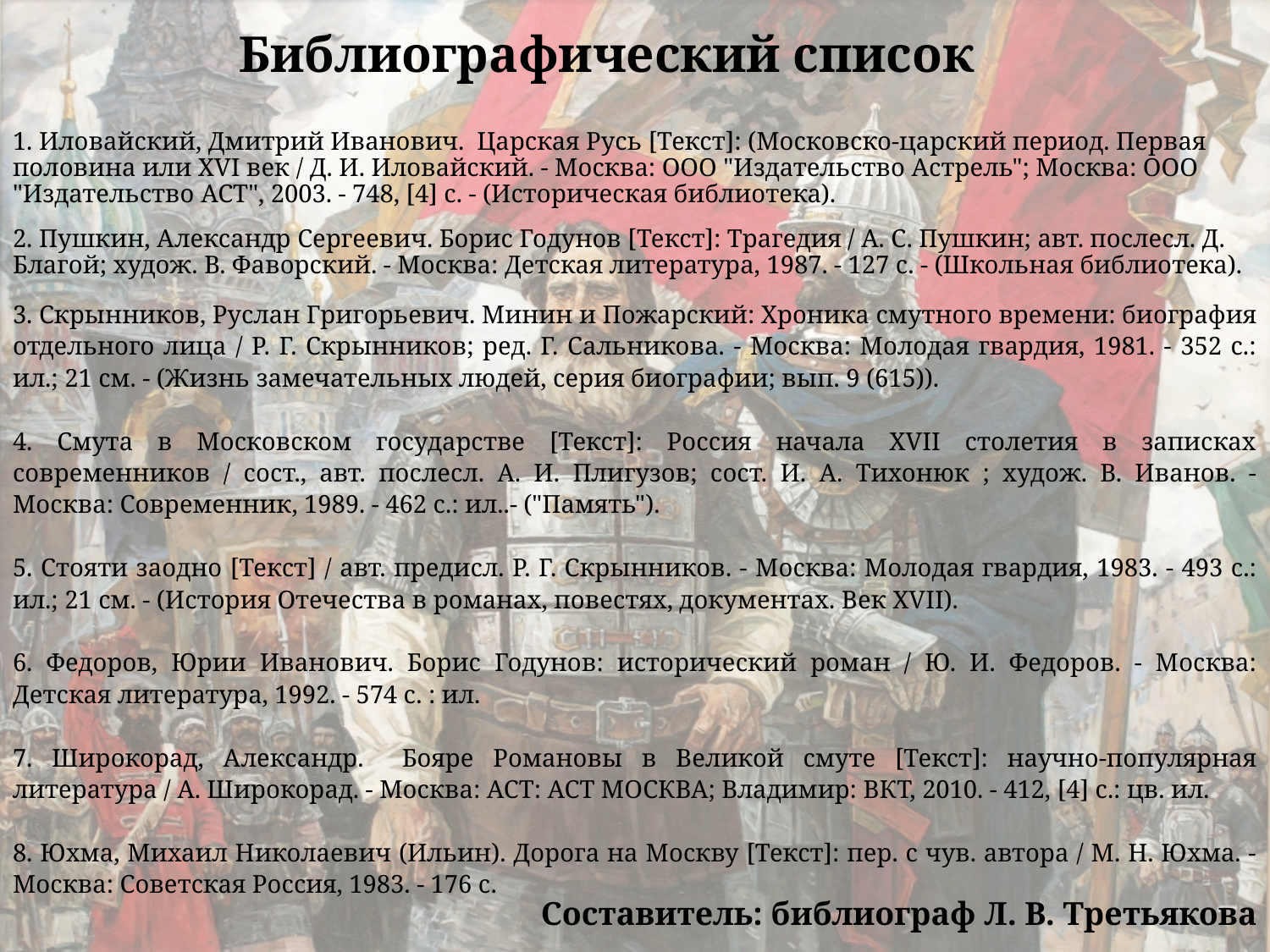

# Библиографический список
1. Иловайский, Дмитрий Иванович.  Царская Русь [Текст]: (Московско-царский период. Первая половина или XVI век / Д. И. Иловайский. - Москва: ООО "Издательство Астрель"; Москва: ООО "Издательство АСТ", 2003. - 748, [4] с. - (Историческая библиотека).
2. Пушкин, Александр Сергеевич. Борис Годунов [Текст]: Трагедия / А. С. Пушкин; авт. послесл. Д. Благой; худож. В. Фаворский. - Москва: Детская литература, 1987. - 127 с. - (Школьная библиотека).
3. Скрынников, Руслан Григорьевич. Минин и Пожарский: Хроника смутного времени: биография отдельного лица / Р. Г. Скрынников; ред. Г. Сальникова. - Москва: Молодая гвардия, 1981. - 352 с.: ил.; 21 см. - (Жизнь замечательных людей, серия биографии; вып. 9 (615)).
4. Смута в Московском государстве [Текст]: Россия начала XVII столетия в записках современников / сост., авт. послесл. А. И. Плигузов; сост. И. А. Тихонюк ; худож. В. Иванов. - Москва: Современник, 1989. - 462 с.: ил..- ("Память").
5. Стояти заодно [Текст] / авт. предисл. Р. Г. Скрынников. - Москва: Молодая гвардия, 1983. - 493 с.: ил.; 21 см. - (История Отечества в романах, повестях, документах. Век XVII).
6. Федоров, Юрии Иванович. Борис Годунов: исторический роман / Ю. И. Федоров. - Москва: Детская литература, 1992. - 574 с. : ил.
7. Широкорад, Александр.  Бояре Романовы в Великой смуте [Текст]: научно-популярная литература / А. Широкорад. - Москва: АСТ: АСТ МОСКВА; Владимир: ВКТ, 2010. - 412, [4] с.: цв. ил.
8. Юхма, Михаил Николаевич (Ильин). Дорога на Москву [Текст]: пер. с чув. автора / М. Н. Юхма. - Москва: Советская Россия, 1983. - 176 с.
Составитель: библиограф Л. В. Третьякова